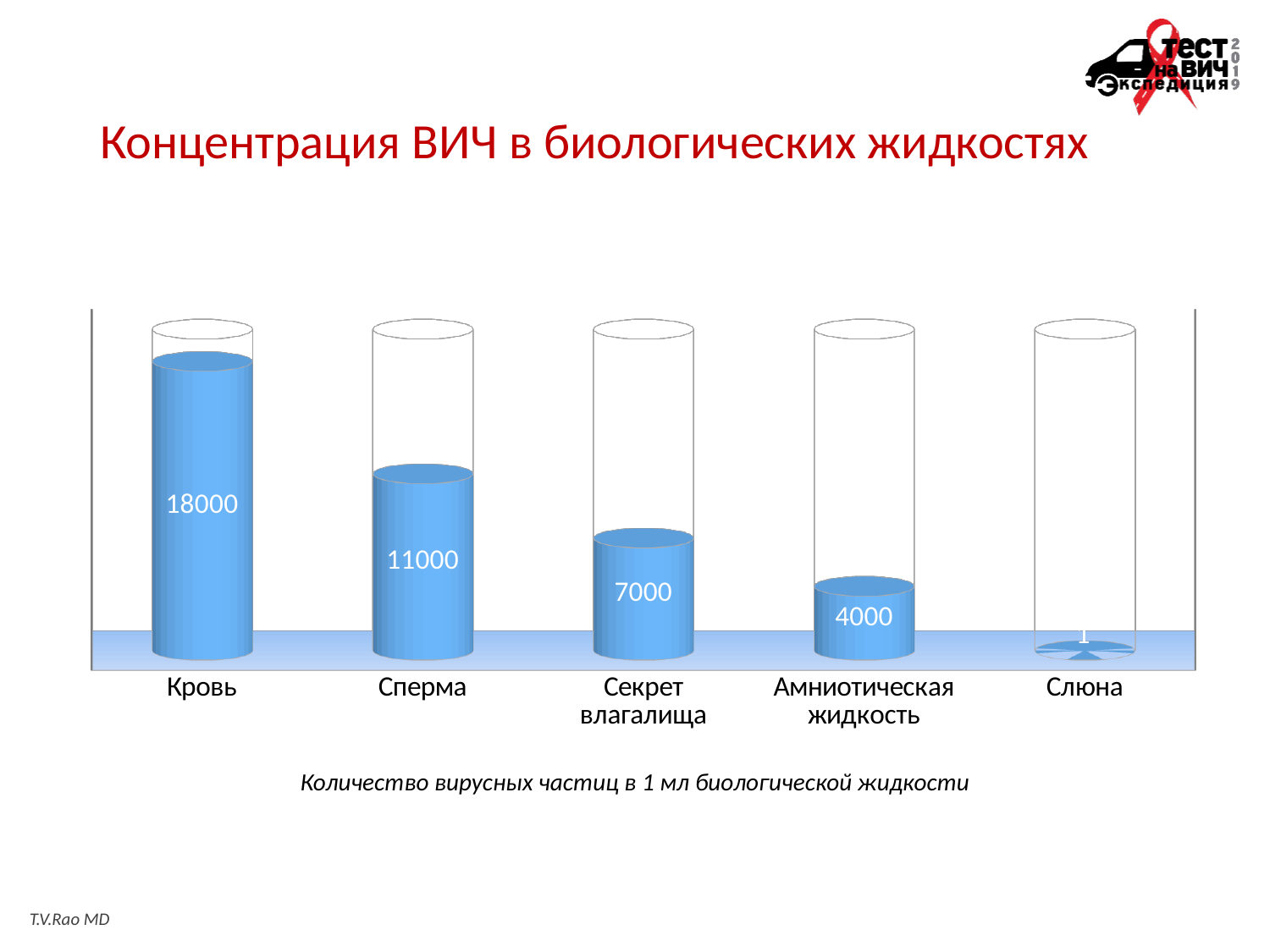

# Концентрация ВИЧ в биологических жидкостях

[unsupported chart]

Количество вирусных частиц в 1 мл биологической жидкости
T.V.Rao MD